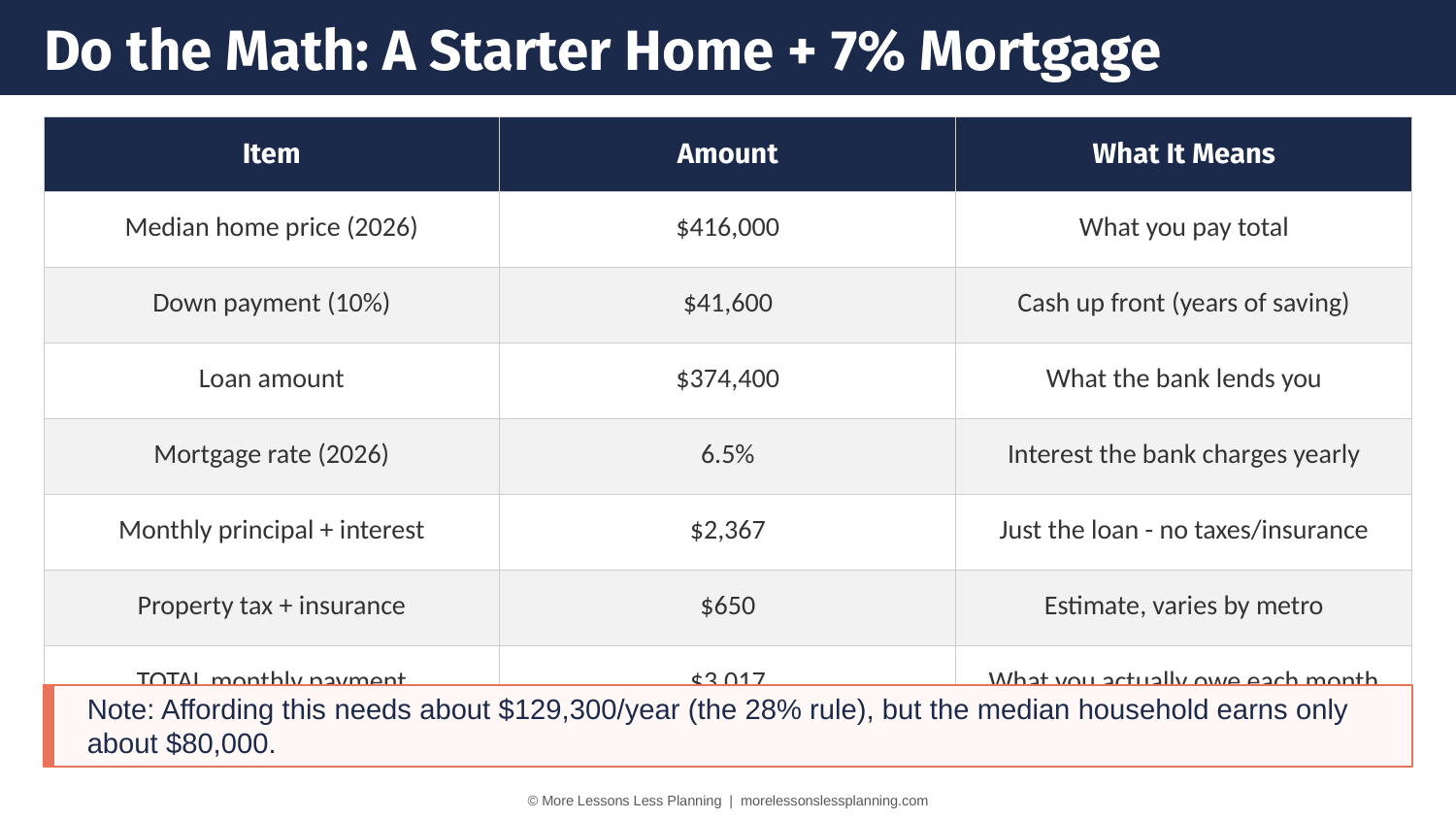

Do the Math: A Starter Home + 7% Mortgage
| Item | Amount | What It Means |
| --- | --- | --- |
| Median home price (2026) | $416,000 | What you pay total |
| Down payment (10%) | $41,600 | Cash up front (years of saving) |
| Loan amount | $374,400 | What the bank lends you |
| Mortgage rate (2026) | 6.5% | Interest the bank charges yearly |
| Monthly principal + interest | $2,367 | Just the loan - no taxes/insurance |
| Property tax + insurance | $650 | Estimate, varies by metro |
| TOTAL monthly payment | $3,017 | What you actually owe each month |

Note: Affording this needs about $129,300/year (the 28% rule), but the median household earns only about $80,000.
© More Lessons Less Planning  |  morelessonslessplanning.com